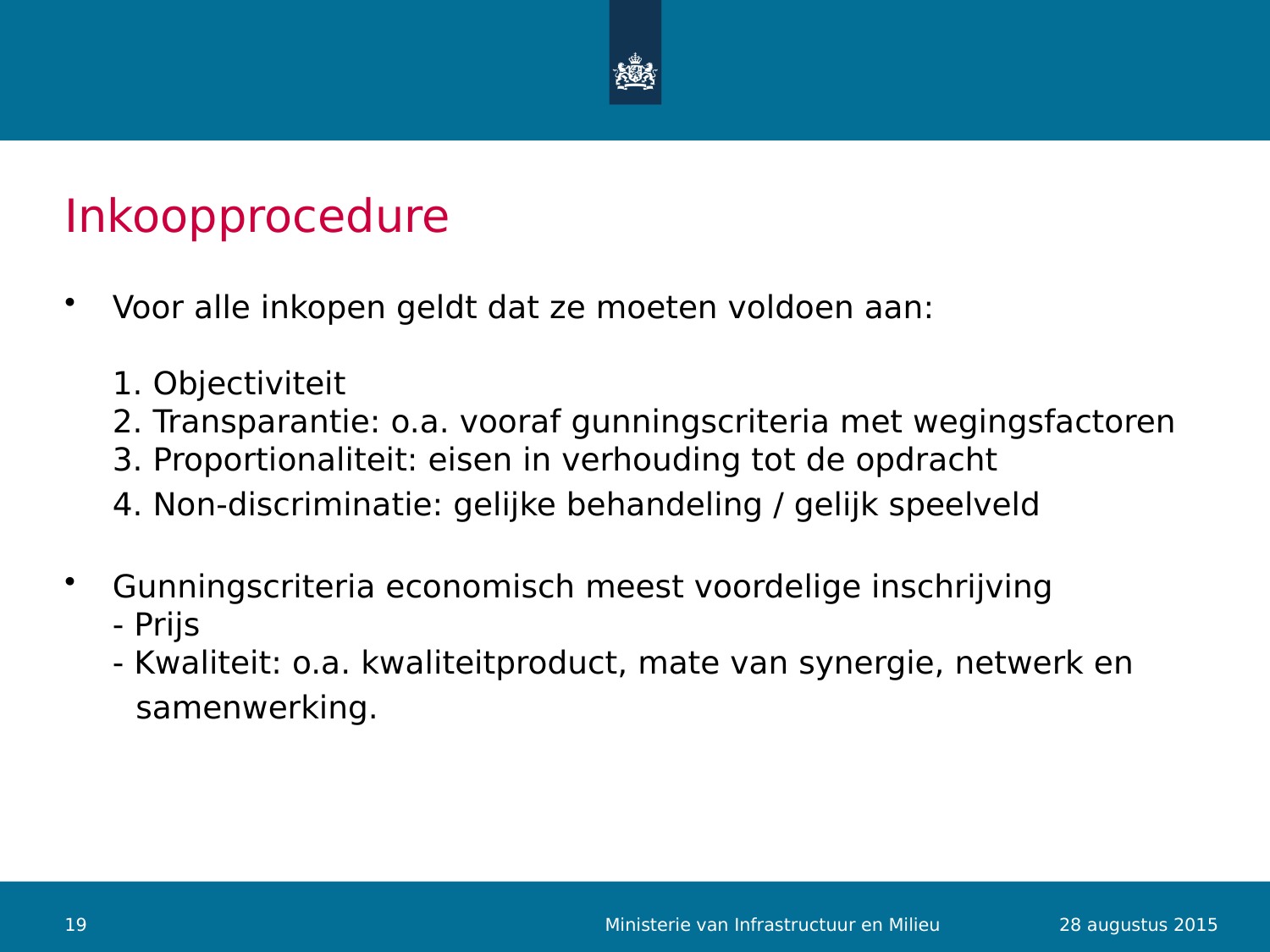

# Inkoopprocedure
Voor alle inkopen geldt dat ze moeten voldoen aan:
1. Objectiviteit
2. Transparantie: o.a. vooraf gunningscriteria met wegingsfactoren
3. Proportionaliteit: eisen in verhouding tot de opdracht
	4. Non-discriminatie: gelijke behandeling / gelijk speelveld
Gunningscriteria economisch meest voordelige inschrijving
- Prijs
- Kwaliteit: o.a. kwaliteitproduct, mate van synergie, netwerk en
       samenwerking.

Ministerie van Infrastructuur en Milieu
19
28 augustus 2015